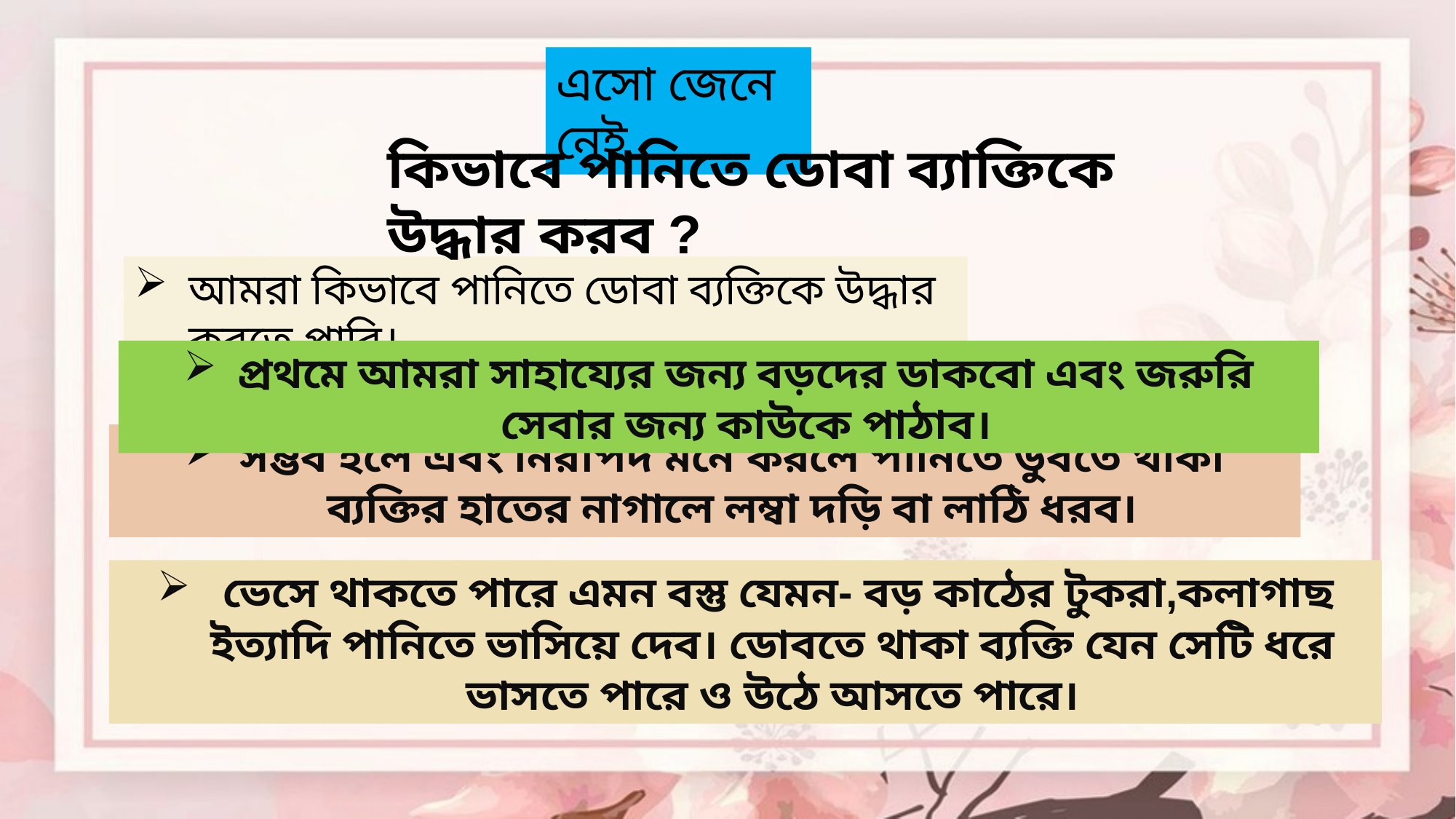

এসো জেনে নেই
কিভাবে পানিতে ডোবা ব্যাক্তিকে উদ্ধার করব ?
আমরা কিভাবে পানিতে ডোবা ব্যক্তিকে উদ্ধার করতে পারি।
প্রথমে আমরা সাহায্যের জন্য বড়দের ডাকবো এবং জরুরি সেবার জন্য কাউকে পাঠাব।
সম্ভব হলে এবং নিরাপদ মনে করলে পানিতে ডুবতে থাকা ব্যক্তির হাতের নাগালে লম্বা দড়ি বা লাঠি ধরব।
 ভেসে থাকতে পারে এমন বস্তু যেমন- বড় কাঠের টুকরা,কলাগাছ ইত্যাদি পানিতে ভাসিয়ে দেব। ডোবতে থাকা ব্যক্তি যেন সেটি ধরে ভাসতে পারে ও উঠে আসতে পারে।